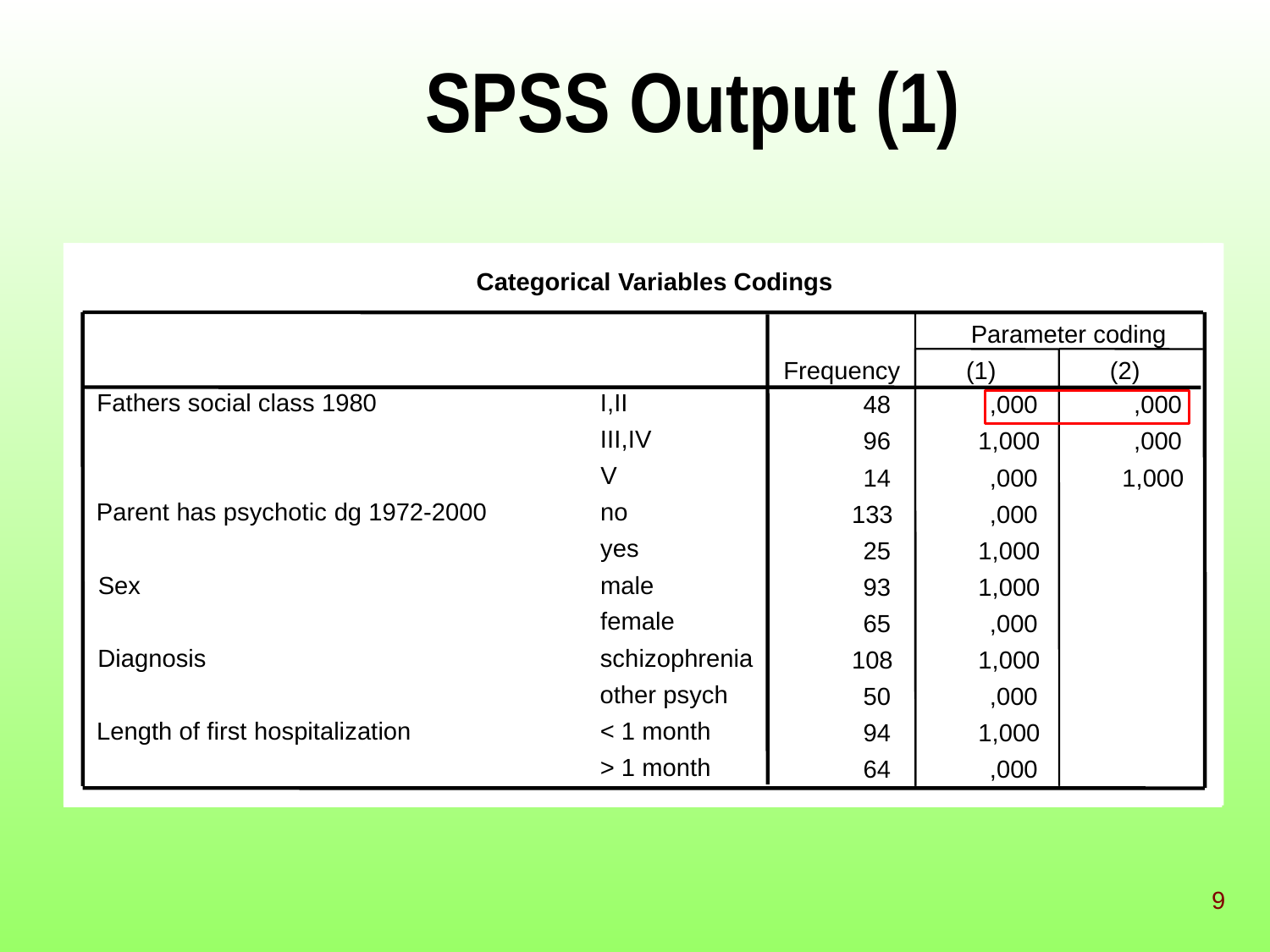

# SPSS Output (1)

Categorical Variables Codings

Parameter coding

Frequency
(1)
(2)

Fathers social class 1980
I,II
48
,000
,000

III,IV
96
1,000
,000

V
14
,000
1,000

Parent has psychotic dg 1972-2000
no
133
,000

yes
25
1,000

Sex
male
93
1,000

female
65
,000

Diagnosis
schizophrenia
108
1,000

other psych
50
,000

Length of first hospitalization
< 1 month
94
1,000

> 1 month
64
,000

9